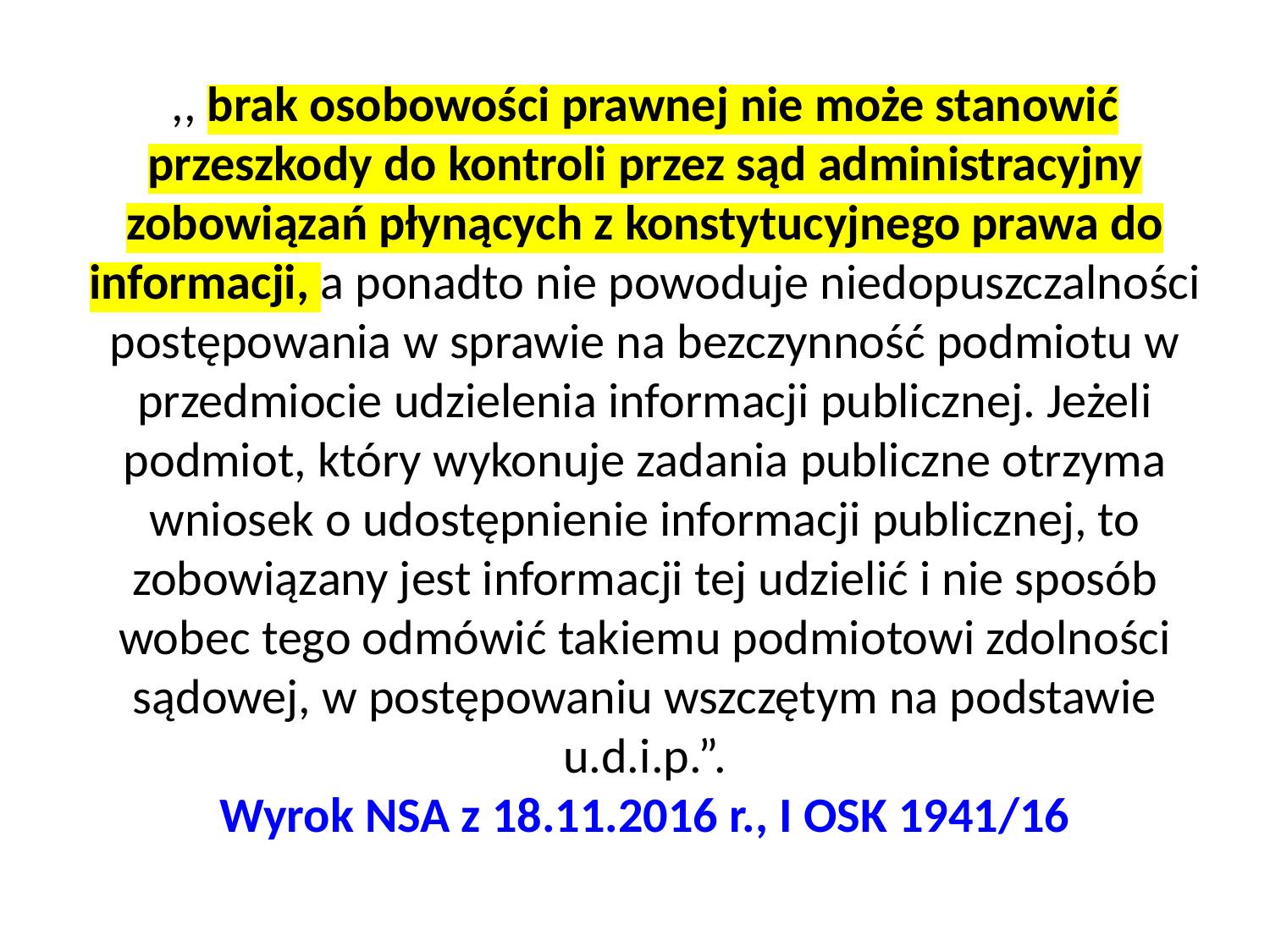

,, brak osobowości prawnej nie może stanowić przeszkody do kontroli przez sąd administracyjny zobowiązań płynących z konstytucyjnego prawa do informacji, a ponadto nie powoduje niedopuszczalności postępowania w sprawie na bezczynność podmiotu w przedmiocie udzielenia informacji publicznej. Jeżeli podmiot, który wykonuje zadania publiczne otrzyma wniosek o udostępnienie informacji publicznej, to zobowiązany jest informacji tej udzielić i nie sposób wobec tego odmówić takiemu podmiotowi zdolności sądowej, w postępowaniu wszczętym na podstawie u.d.i.p.”.
Wyrok NSA z 18.11.2016 r., I OSK 1941/16